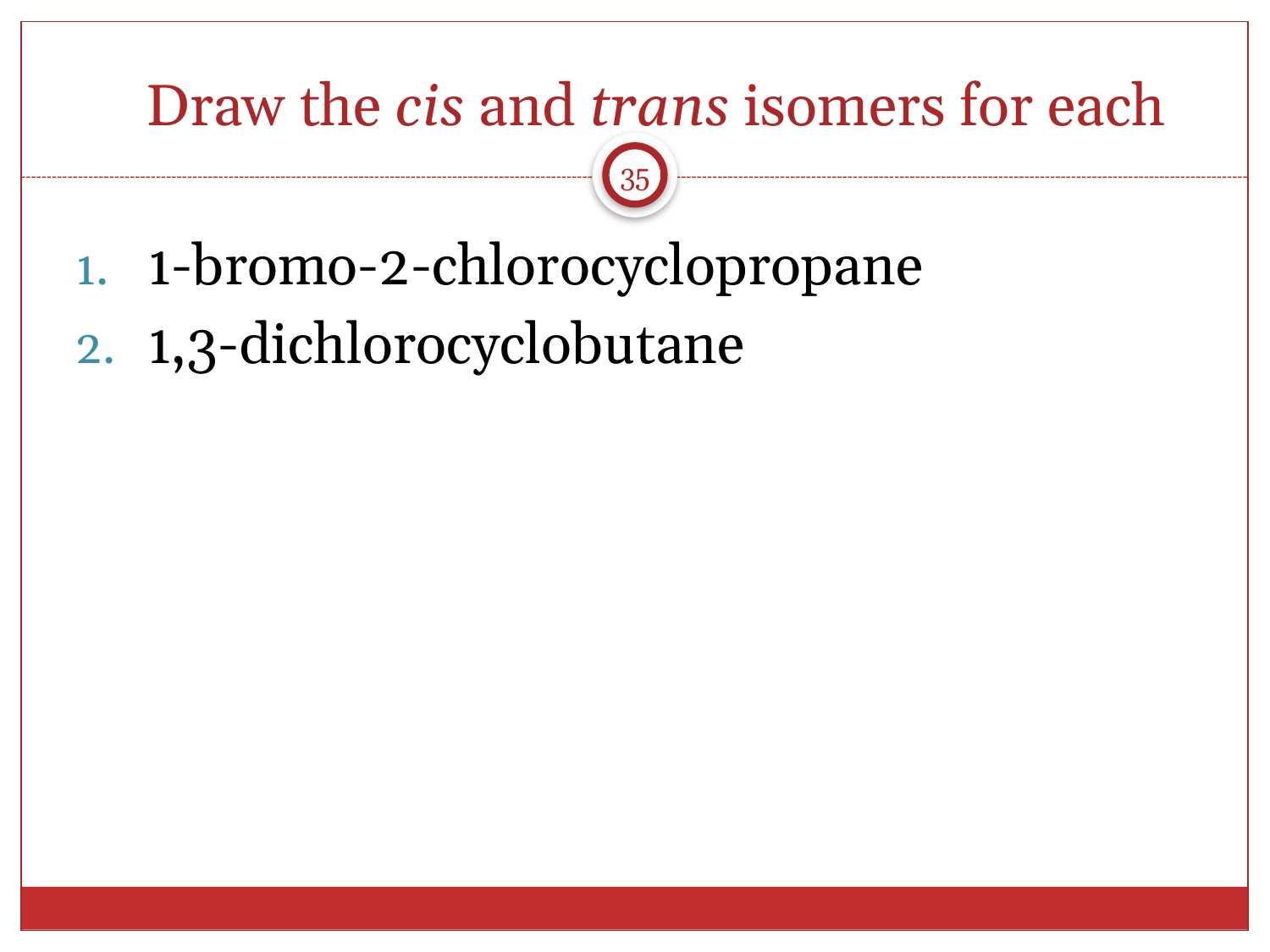

# Draw the cis and trans isomers for each
35
1-bromo-2-chlorocyclopropane
1,3-dichlorocyclobutane